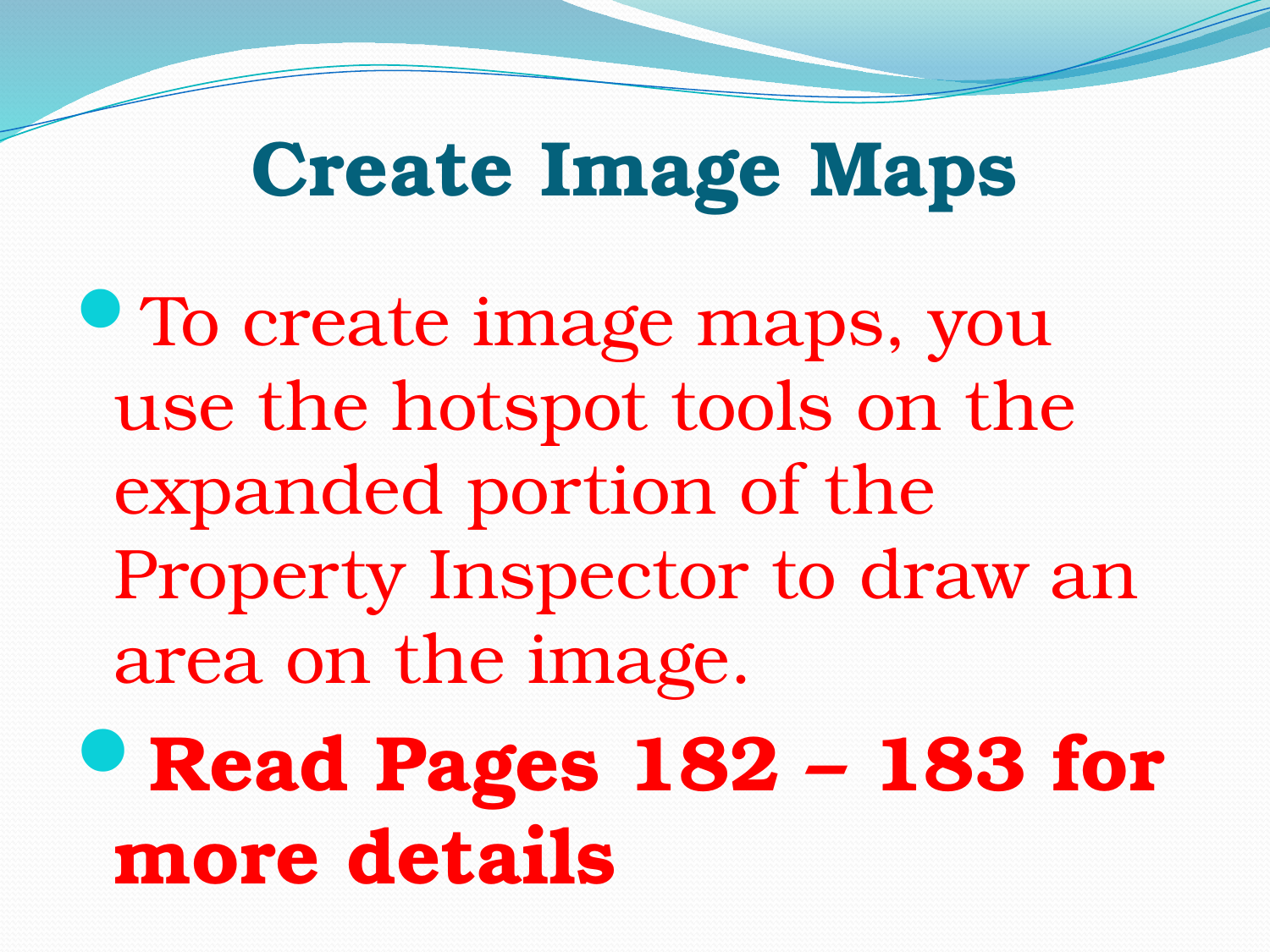

# Create Image Maps
To create image maps, you use the hotspot tools on the expanded portion of the Property Inspector to draw an area on the image.
Read Pages 182 – 183 for more details